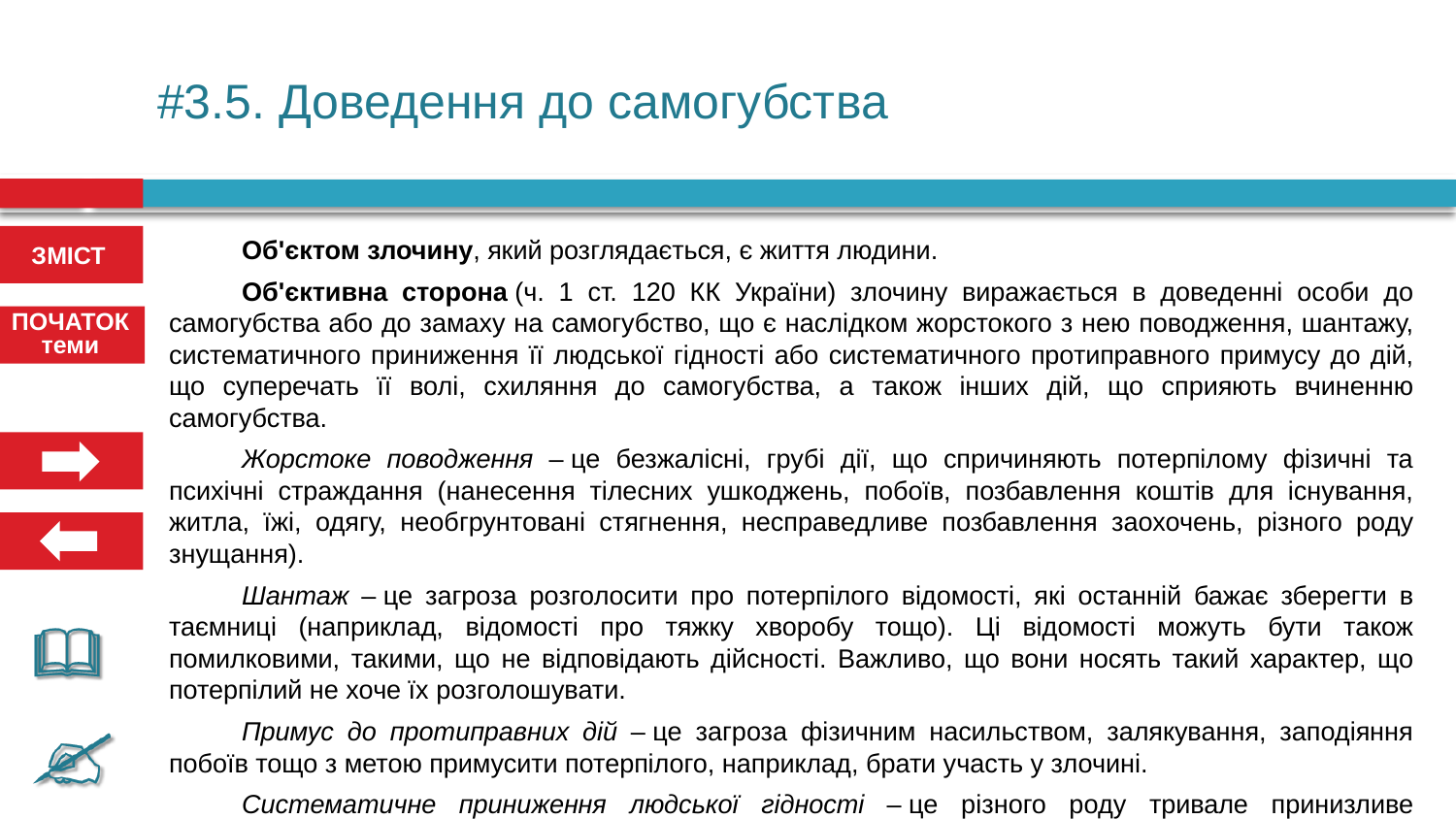

# #3.5. Доведення до самогубства

Об'єктом злочину, який розглядається, є життя людини.
Об'єктивна сторона (ч. 1 ст. 120 КК України) злочину виражається в доведенні особи до самогубства або до замаху на самогубство, що є наслідком жорстокого з нею поводження, шантажу, систематичного приниження її людської гідності або систематичного протиправного примусу до дій, що суперечать її волі, схиляння до самогубства, а також інших дій, що сприяють вчиненню самогубства.
Жорстоке поводження – це безжалісні, грубі дії, що спричиняють потерпілому фізичні та психічні страждання (нанесення тілесних ушкоджень, побоїв, позбавлення коштів для існування, житла, їжі, одягу, необгрунтовані стягнення, несправедливе позбавлення заохочень, різного роду знущання).
Шантаж – це загроза розголосити про потерпілого відомості, які останній бажає зберегти в таємниці (наприклад, відомості про тяжку хворобу тощо). Ці відомості можуть бути також помилковими, такими, що не відповідають дійсності. Важливо, що вони носять такий характер, що потерпілий не хоче їх розголошувати.
Примус до протиправних дій – це загроза фізичним насильством, залякування, заподіяння побоїв тощо з метою примусити потерпілого, наприклад, брати участь у злочині.
Систематичне приниження людської гідності – це різного роду тривале принизливе ставлення до потерпілого (образи, наклеп, анонімні обвинувачення, знущання над честю жінки, цькування, несправедлива критика).